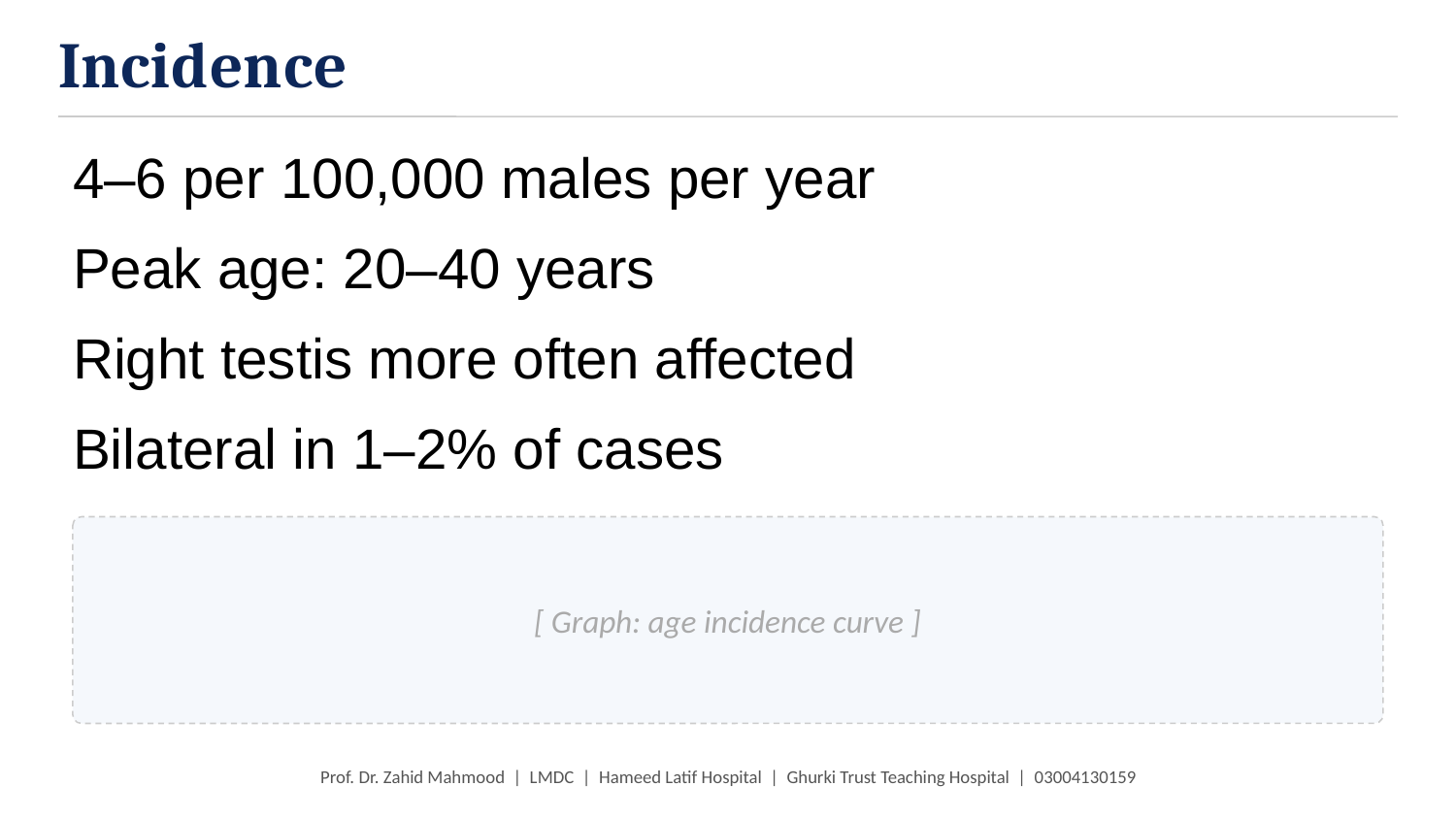

Incidence

4–6 per 100,000 males per year
Peak age: 20–40 years
Right testis more often affected
Bilateral in 1–2% of cases

[ Graph: age incidence curve ]
Prof. Dr. Zahid Mahmood  |  LMDC  |  Hameed Latif Hospital  |  Ghurki Trust Teaching Hospital  |  03004130159